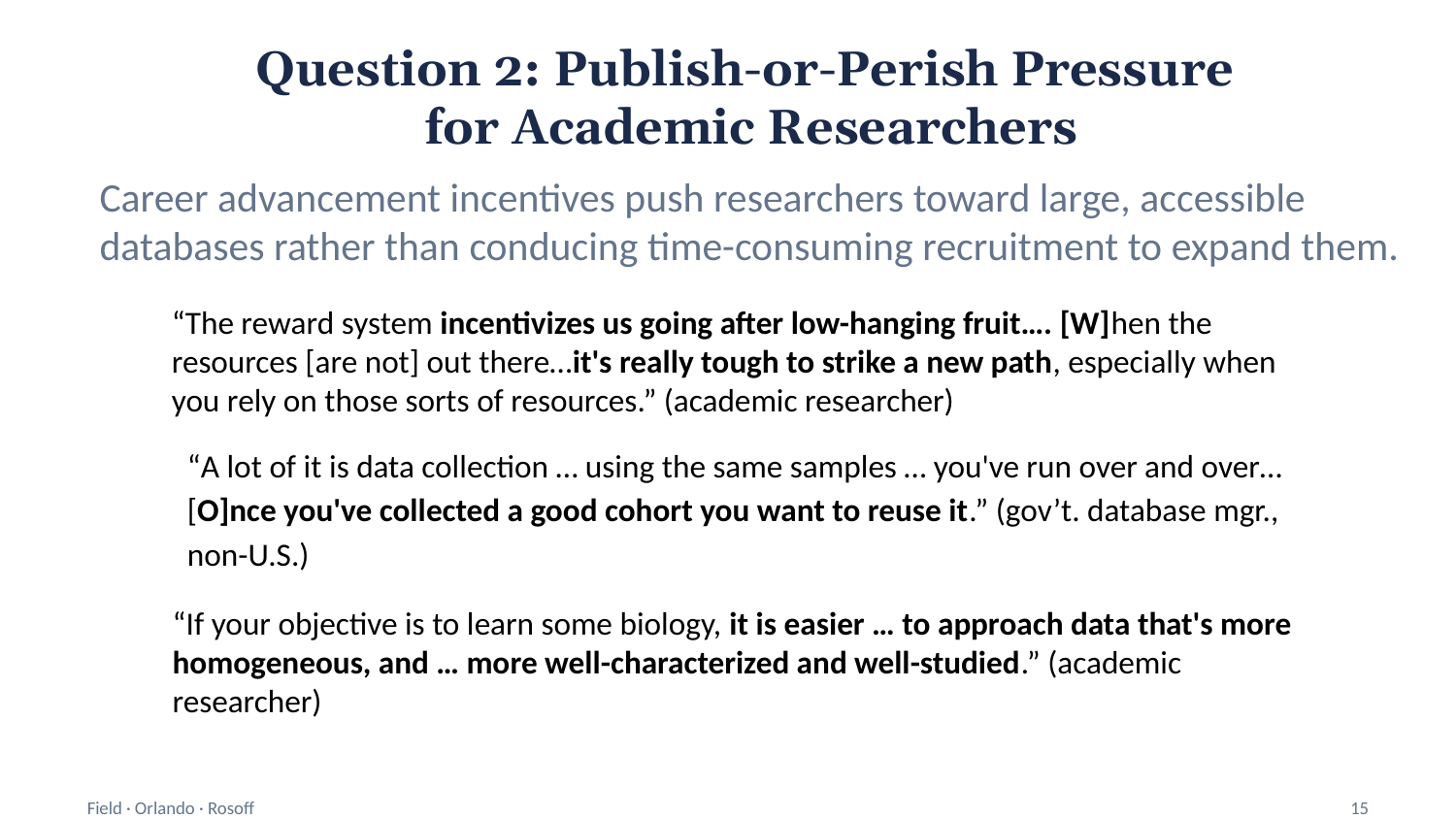

Question 2: Publish-or-Perish Pressure
for Academic Researchers
Career advancement incentives push researchers toward large, accessible databases rather than conducing time-consuming recruitment to expand them.
“The reward system incentivizes us going after low-hanging fruit…. [W]hen the resources [are not] out there…it's really tough to strike a new path, especially when you rely on those sorts of resources.” (academic researcher)
“A lot of it is data collection … using the same samples … you've run over and over… [O]nce you've collected a good cohort you want to reuse it.” (gov’t. database mgr., non-U.S.)
“If your objective is to learn some biology, it is easier … to approach data that's more homogeneous, and … more well-characterized and well-studied.” (academic researcher)
Field · Orlando · Rosoff
15